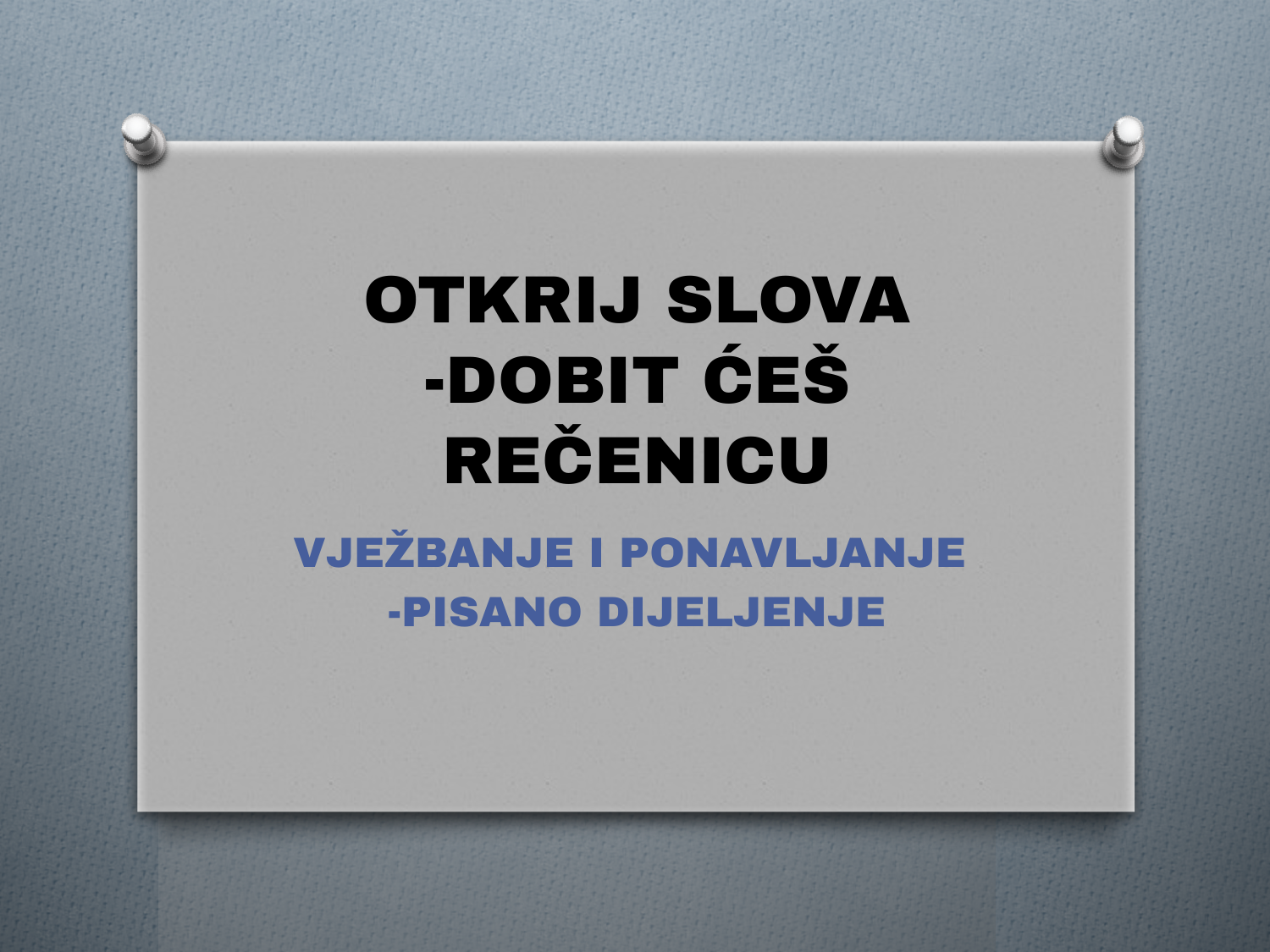

# OTKRIJ SLOVA -DOBIT ĆEŠ REČENICU
VJEŽBANJE I PONAVLJANJE
-PISANO DIJELJENJE